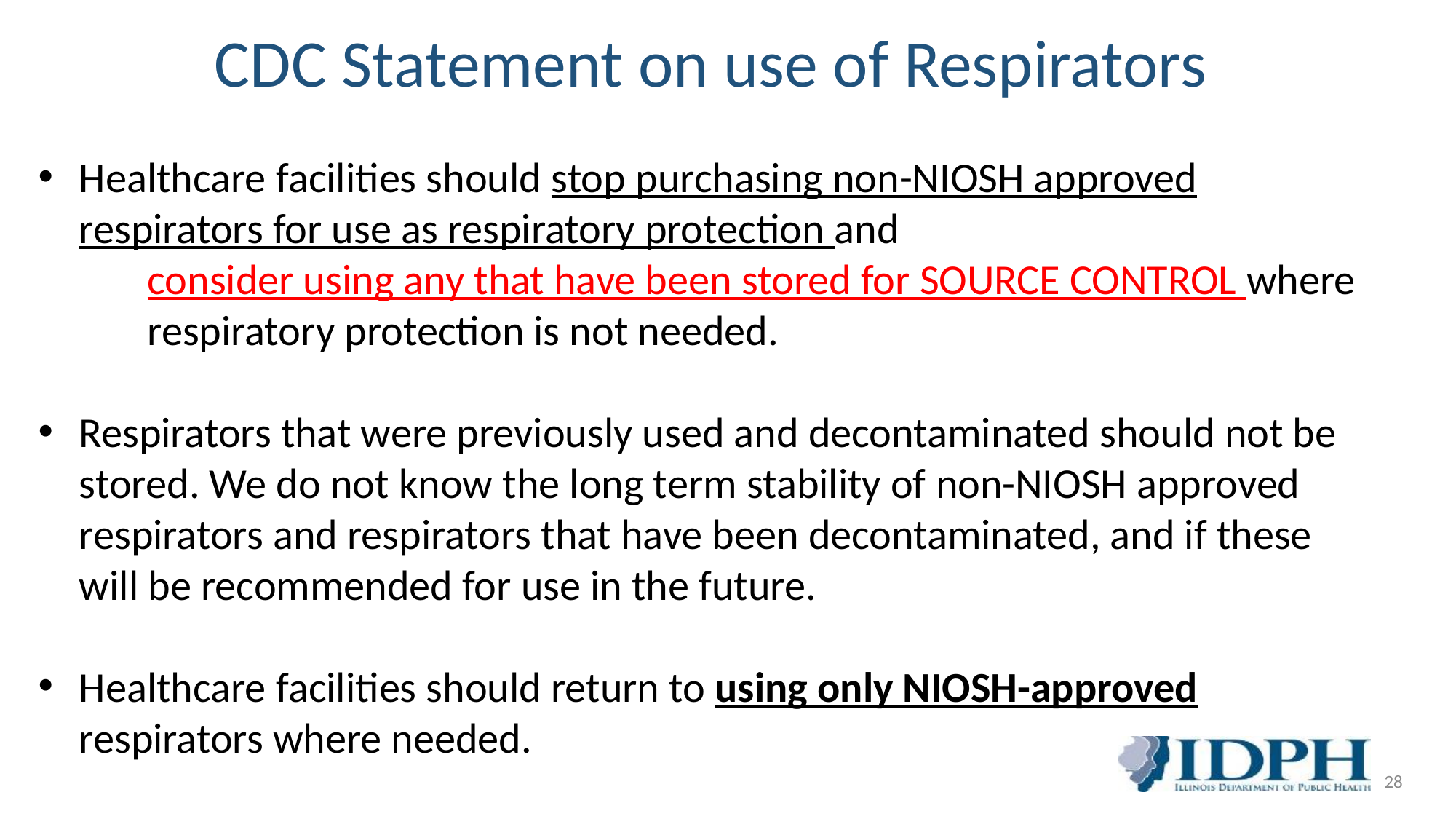

# CDC Statement on use of Respirators

Healthcare facilities should stop purchasing non-NIOSH approved respirators for use as respiratory protection and
       	consider using any that have been stored for SOURCE CONTROL where    	respiratory protection is not needed.

Respirators that were previously used and decontaminated should not be stored. We do not know the long term stability of non-NIOSH approved respirators and respirators that have been decontaminated, and if these will be recommended for use in the future.

Healthcare facilities should return to using only NIOSH-approved respirators where needed.
28